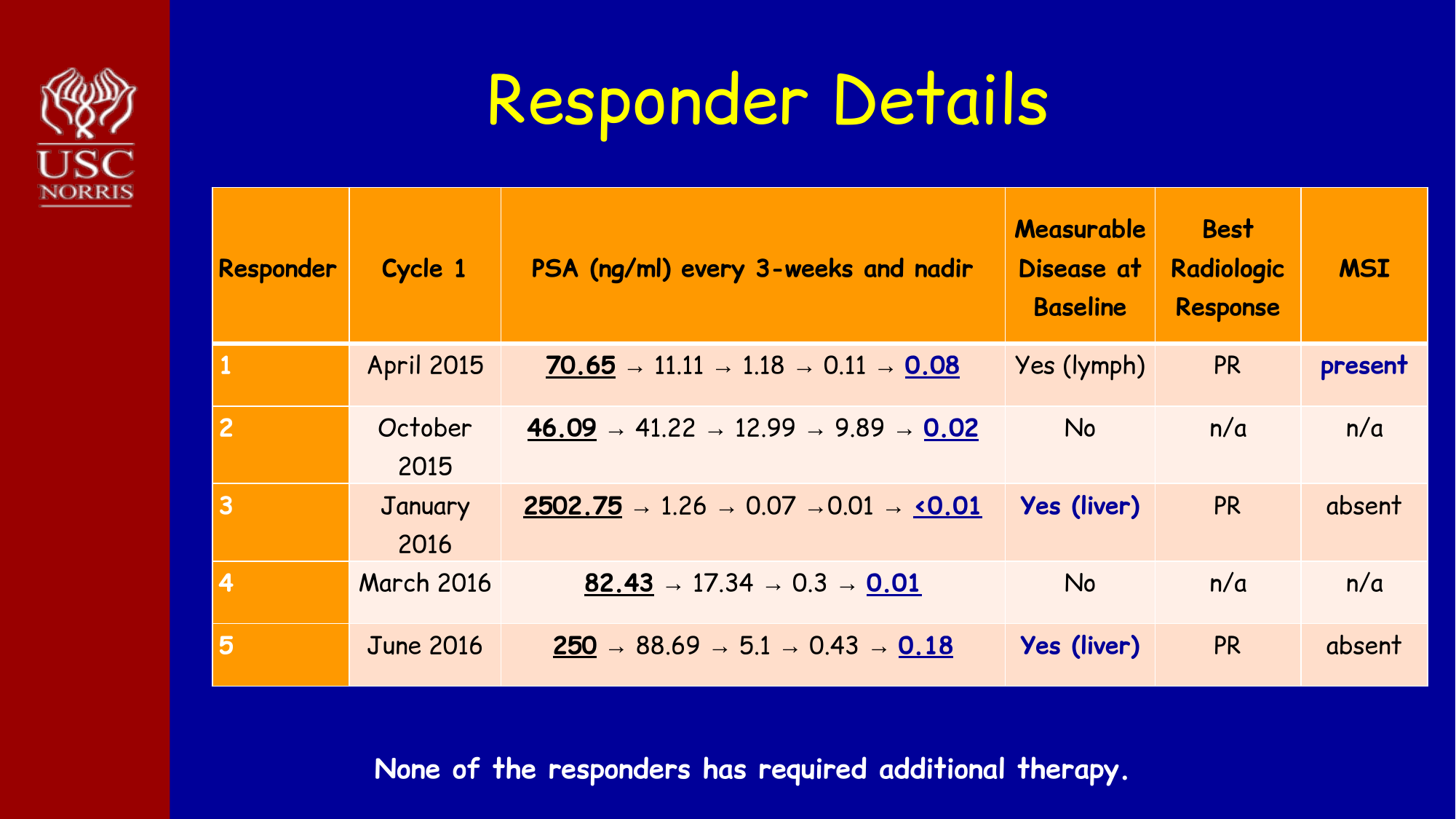

# Responder Details
| Responder | Cycle 1 | PSA (ng/ml) every 3-weeks and nadir | Measurable Disease at Baseline | Best Radiologic Response | MSI |
| --- | --- | --- | --- | --- | --- |
| 1 | April 2015 | 70.65 → 11.11 → 1.18 → 0.11 → 0.08 | Yes (lymph) | PR | present |
| 2 | October 2015 | 46.09 → 41.22 → 12.99 → 9.89 → 0.02 | No | n/a | n/a |
| 3 | January 2016 | 2502.75 → 1.26 → 0.07 →0.01 → <0.01 | Yes (liver) | PR | absent |
| 4 | March 2016 | 82.43 → 17.34 → 0.3 → 0.01 | No | n/a | n/a |
| 5 | June 2016 | 250 → 88.69 → 5.1 → 0.43 → 0.18 | Yes (liver) | PR | absent |
None of the responders has required additional therapy.